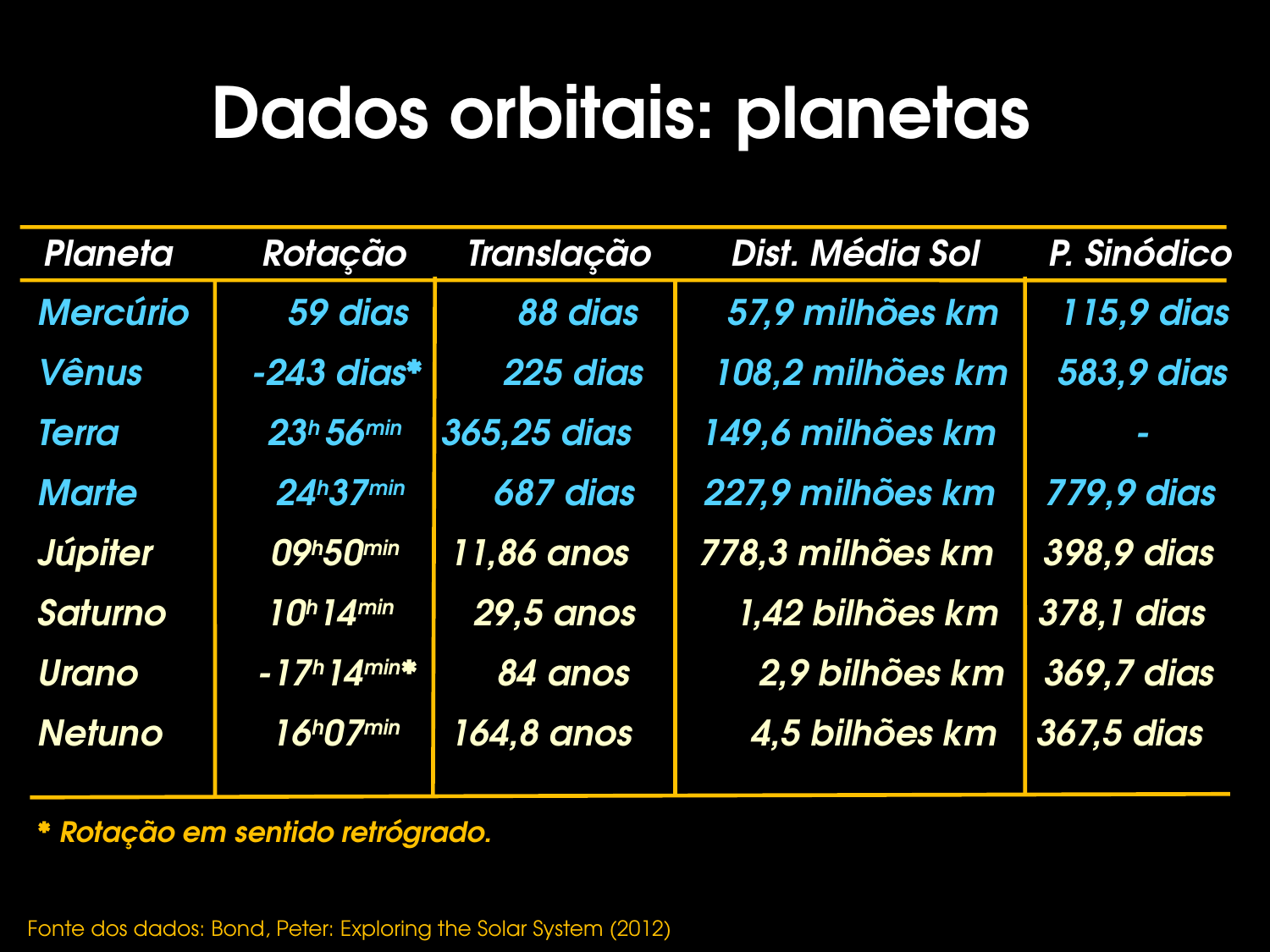

# Dados orbitais: planetas
 Planeta         Rotação      Translação        Dist. Média Sol       P. Sinódico

Mercúrio          59 dias           88 dias         57,9 milhões km      115,9 dias
Vênus           -243 dias*        225 dias       108,2 milhões km     583,9 dias
Terra               23h 56min    365,25 dias       149,6 milhões km              -
Marte              24h37min         687 dias       227,9 milhões km     779,9 dias
Júpiter            09h50min     11,86 anos       778,3 milhões km     398,9 dias
Saturno          10h14min        29,5 anos          1,42 bilhões km    378,1 dias
Urano            -17h14min*        84 anos             2,9 bilhões km    369,7 dias
Netuno           16h07min     164,8 anos            4,5 bilhões km    367,5 dias

* Rotação em sentido retrógrado.

34
Fonte dos dados: Bond, Peter: Exploring the Solar System (2012)